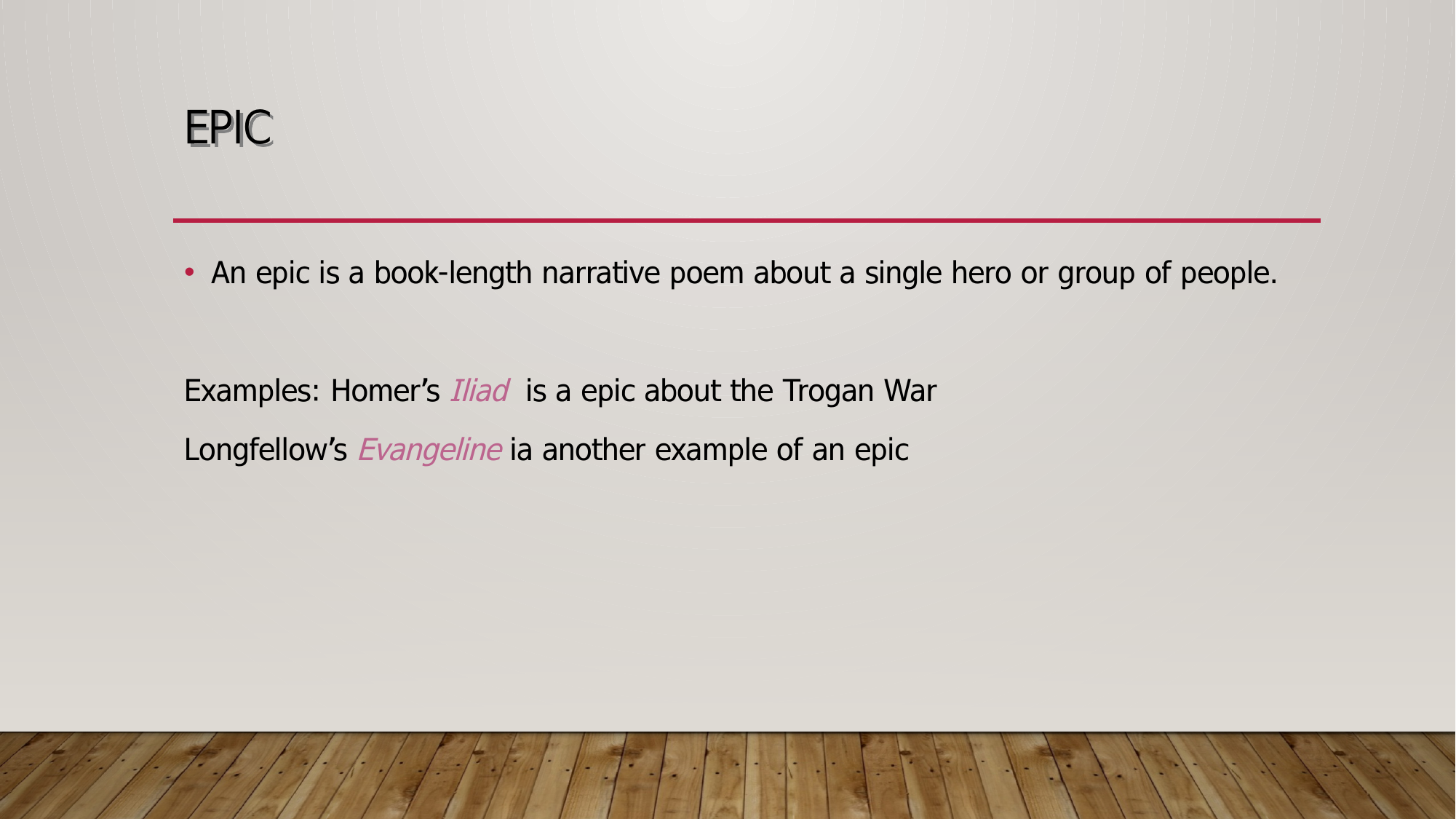

# Epic
An epic is a book-length narrative poem about a single hero or group of people.

Examples: Homer’s Iliad  is a epic about the Trogan War
Longfellow’s Evangeline ia another example of an epic